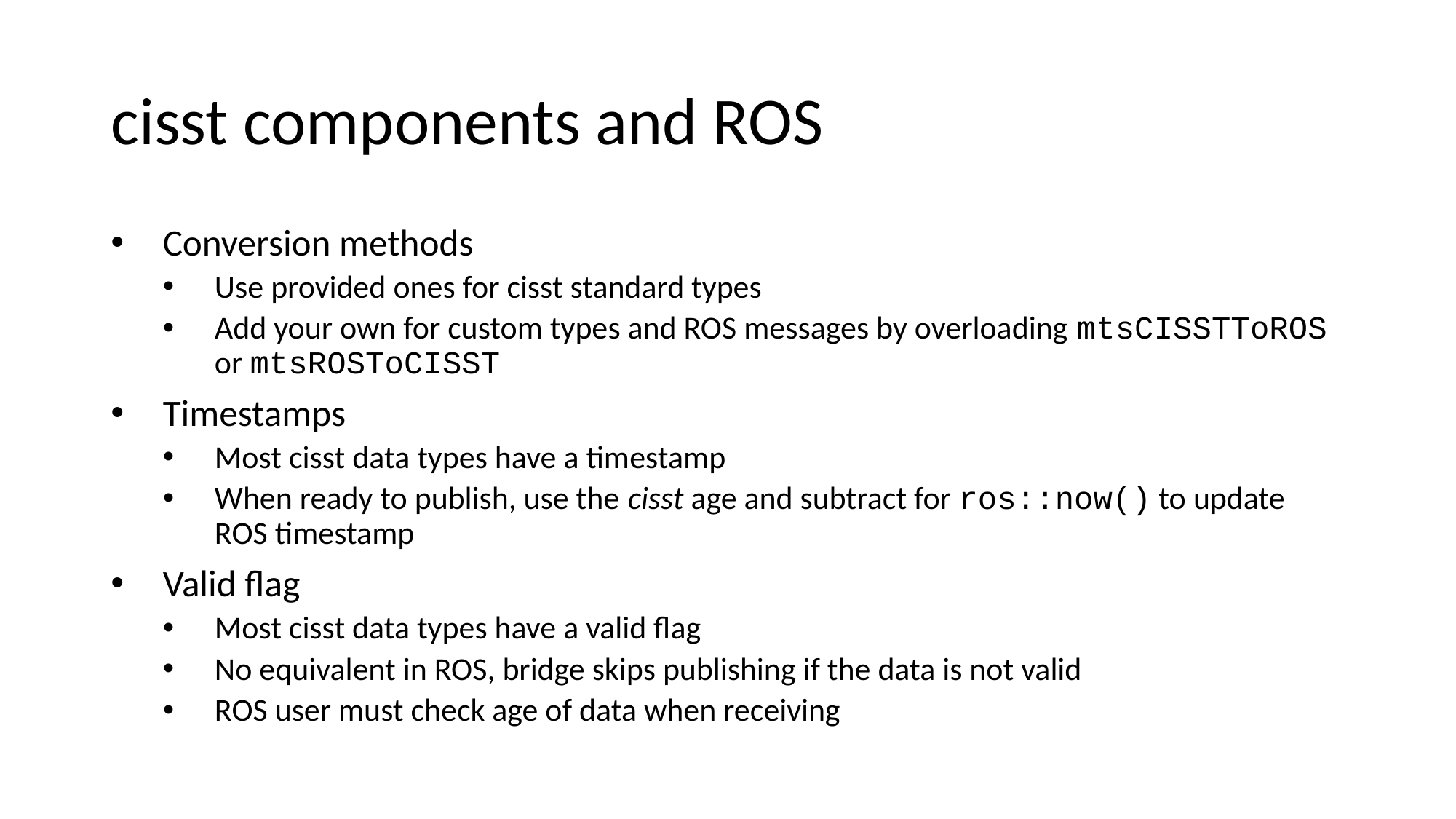

# cisst components and ROS
Conversion methods
Use provided ones for cisst standard types
Add your own for custom types and ROS messages by overloading mtsCISSTToROS or mtsROSToCISST
Timestamps
Most cisst data types have a timestamp
When ready to publish, use the cisst age and subtract for ros::now() to update ROS timestamp
Valid flag
Most cisst data types have a valid flag
No equivalent in ROS, bridge skips publishing if the data is not valid
ROS user must check age of data when receiving